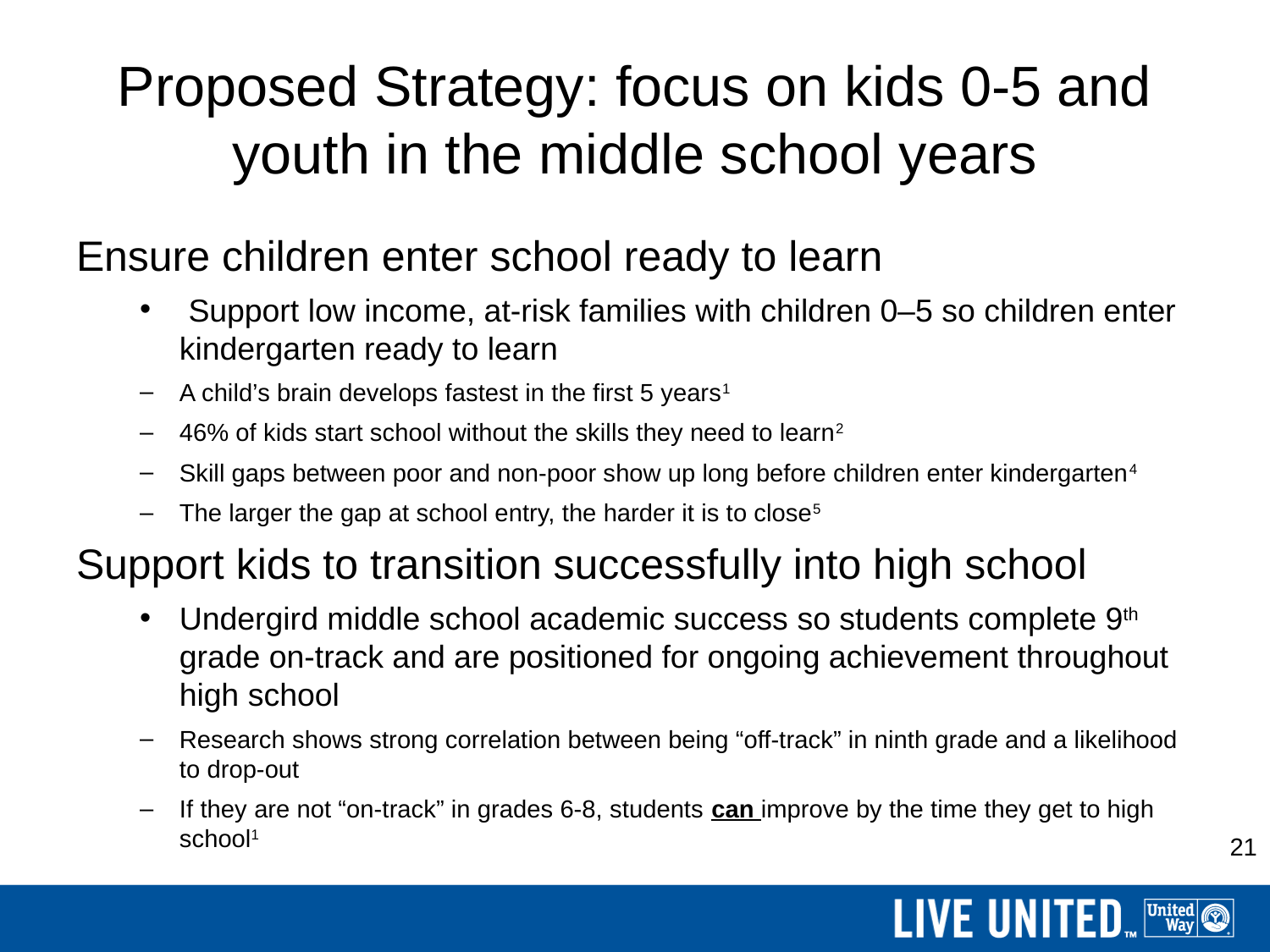

Proposed Strategy: focus on kids 0-5 and youth in the middle school years
Ensure children enter school ready to learn
 Support low income, at-risk families with children 0–5 so children enter kindergarten ready to learn
A child’s brain develops fastest in the first 5 years1
46% of kids start school without the skills they need to learn2
Skill gaps between poor and non-poor show up long before children enter kindergarten4
The larger the gap at school entry, the harder it is to close5
Support kids to transition successfully into high school
Undergird middle school academic success so students complete 9th grade on-track and are positioned for ongoing achievement throughout high school
Research shows strong correlation between being “off-track” in ninth grade and a likelihood to drop-out
If they are not “on-track” in grades 6-8, students can improve by the time they get to high school1
21